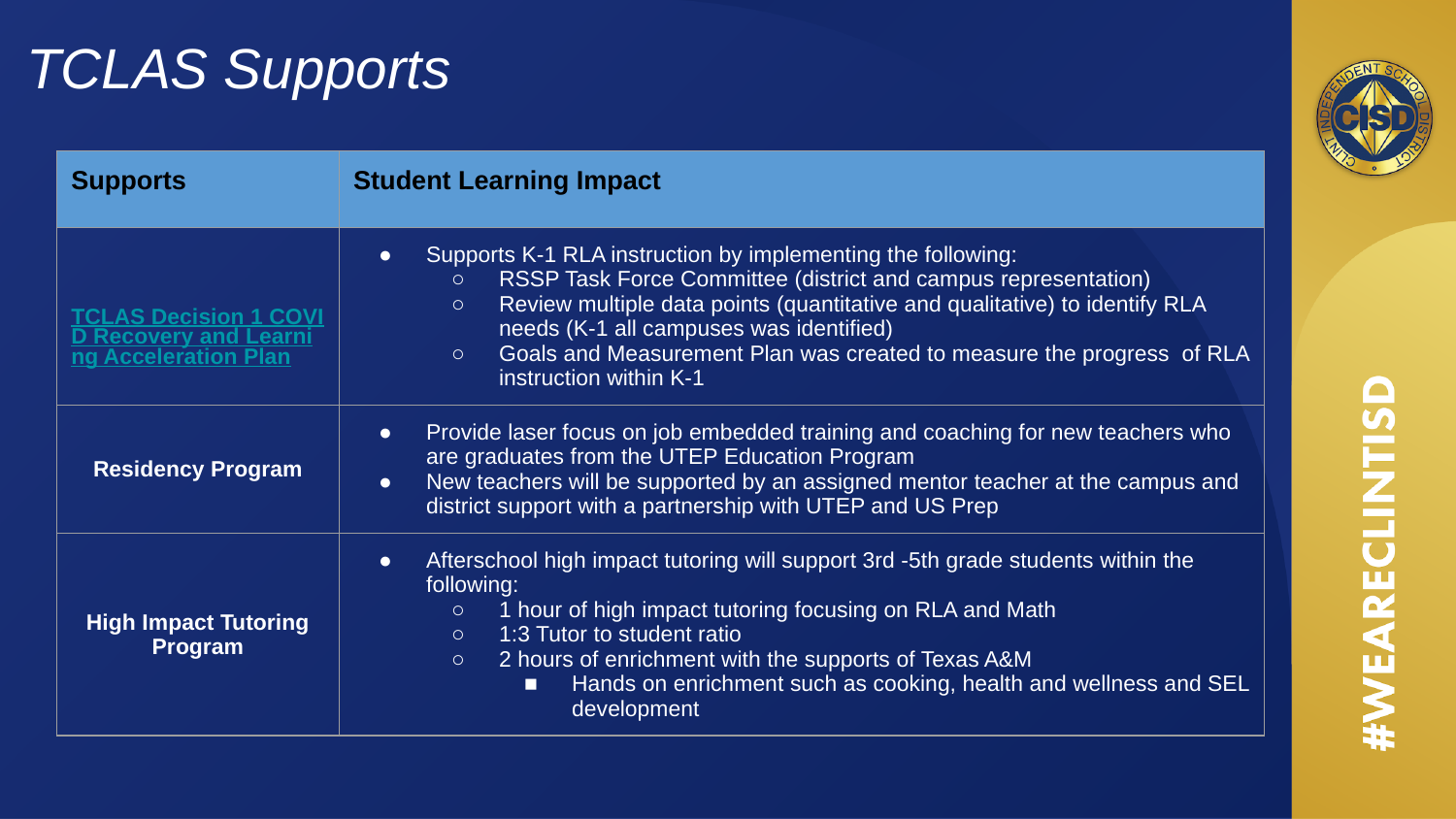

# TCLAS Supports
| Supports | Student Learning Impact |
| --- | --- |
| TCLAS Decision 1 COVID Recovery and Learning Acceleration Plan | Supports K-1 RLA instruction by implementing the following: RSSP Task Force Committee (district and campus representation) Review multiple data points (quantitative and qualitative) to identify RLA needs (K-1 all campuses was identified) Goals and Measurement Plan was created to measure the progress of RLA instruction within K-1 |
| Residency Program | Provide laser focus on job embedded training and coaching for new teachers who are graduates from the UTEP Education Program New teachers will be supported by an assigned mentor teacher at the campus and district support with a partnership with UTEP and US Prep |
| High Impact Tutoring Program | Afterschool high impact tutoring will support 3rd -5th grade students within the following: 1 hour of high impact tutoring focusing on RLA and Math 1:3 Tutor to student ratio 2 hours of enrichment with the supports of Texas A&M Hands on enrichment such as cooking, health and wellness and SEL development |